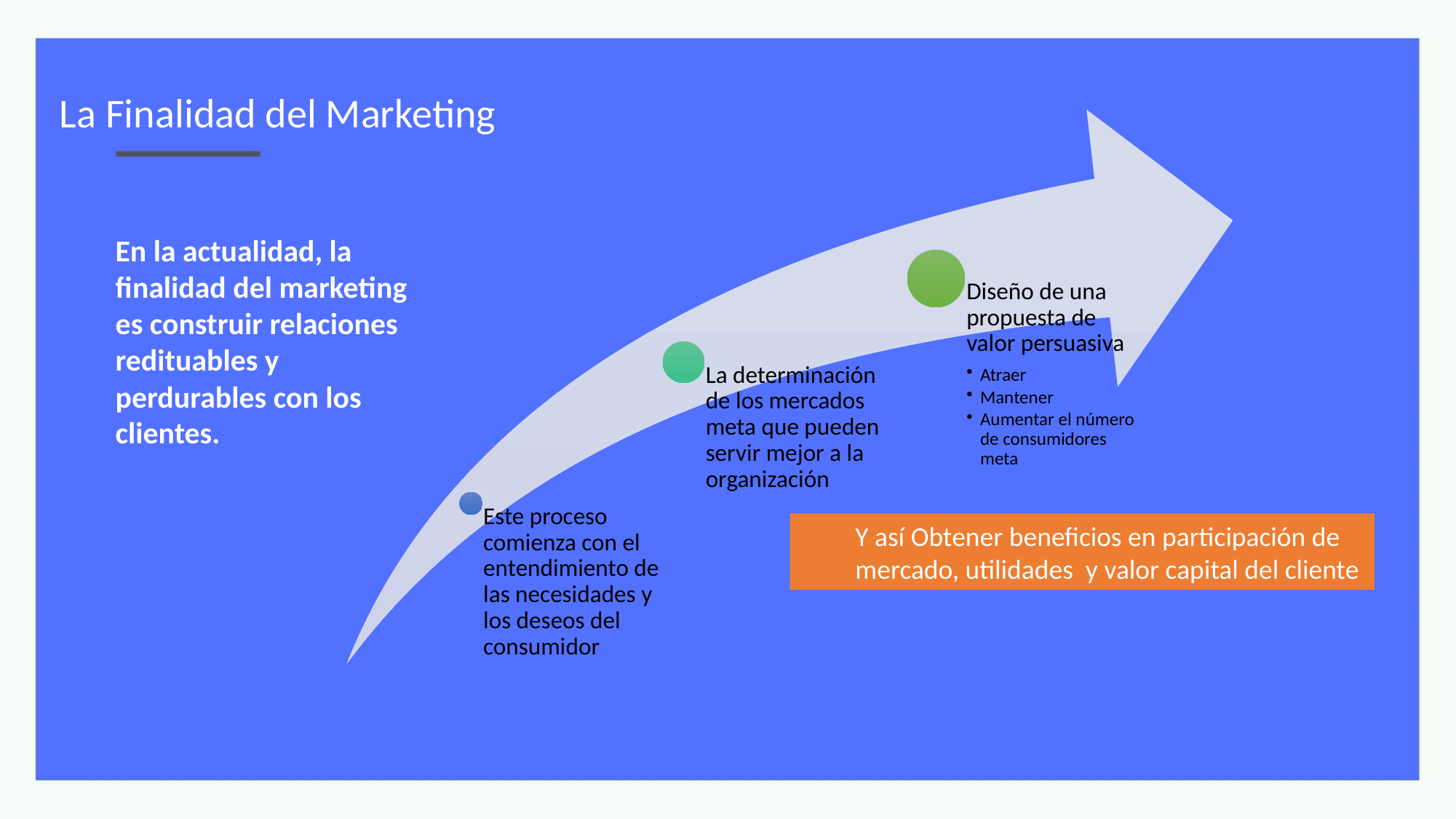

# La Finalidad del Marketing
Este proceso comienza con el entendimiento de las necesidades y los deseos del consumidor
La determinación de los mercados meta que pueden servir mejor a la organización
Diseño de una propuesta de valor persuasiva
Atraer
Mantener
Aumentar el número de consumidores meta
En la actualidad, la finalidad del marketing es construir relaciones redituables y perdurables con los clientes.
Y así Obtener beneficios en participación de mercado, utilidades  y valor capital del cliente